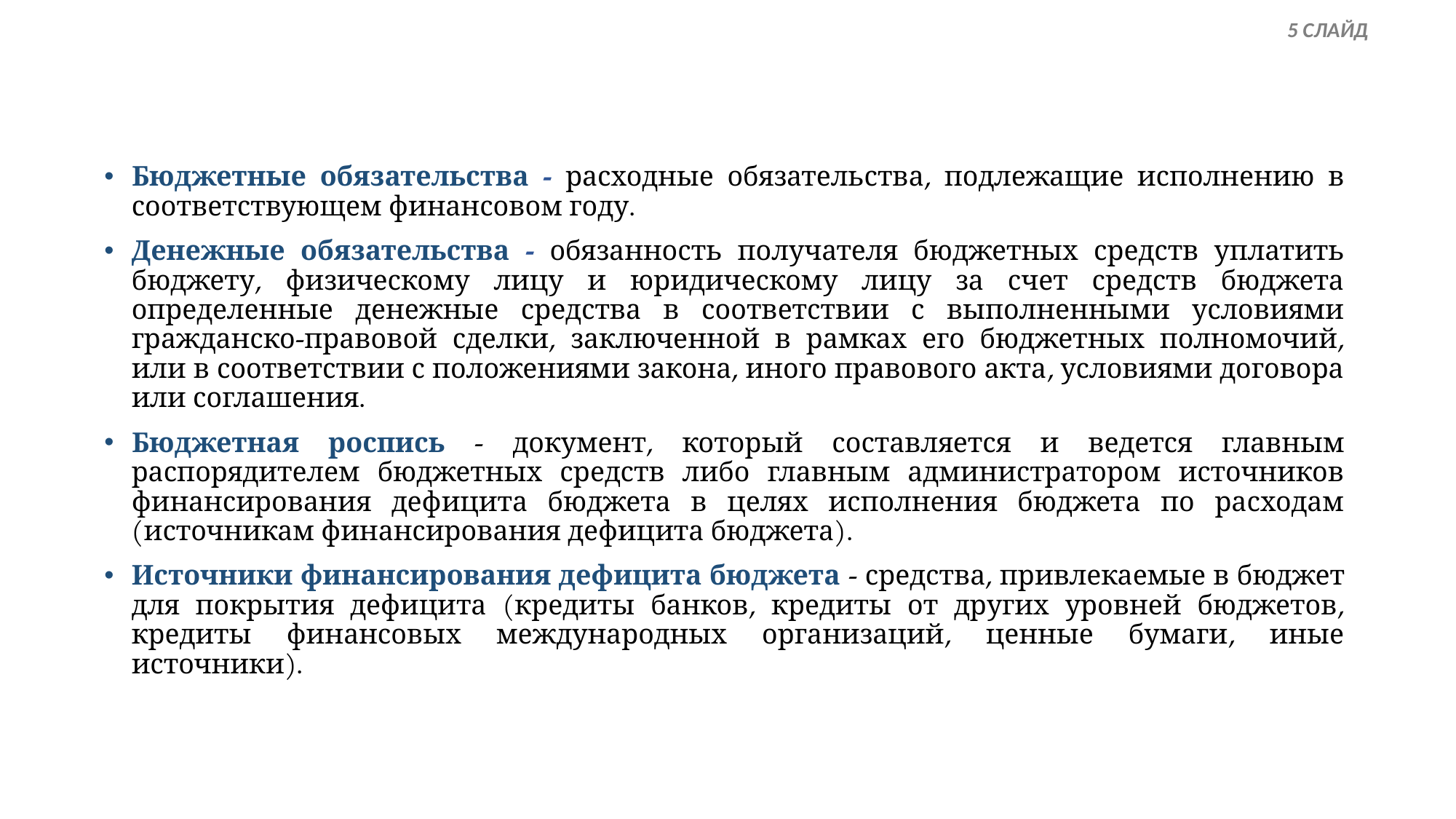

5 СЛАЙД
Бюджетные обязательства - расходные обязательства, подлежащие исполнению в соответствующем финансовом году.
Денежные обязательства - обязанность получателя бюджетных средств уплатить бюджету, физическому лицу и юридическому лицу за счет средств бюджета определенные денежные средства в соответствии с выполненными условиями гражданско-правовой сделки, заключенной в рамках его бюджетных полномочий, или в соответствии с положениями закона, иного правового акта, условиями договора или соглашения.
Бюджетная роспись - документ, который составляется и ведется главным распорядителем бюджетных средств либо главным администратором источников финансирования дефицита бюджета в целях исполнения бюджета по расходам (источникам финансирования дефицита бюджета).
Источники финансирования дефицита бюджета - средства, привлекаемые в бюджет для покрытия дефицита (кредиты банков, кредиты от других уровней бюджетов, кредиты финансовых международных организаций, ценные бумаги, иные источники).